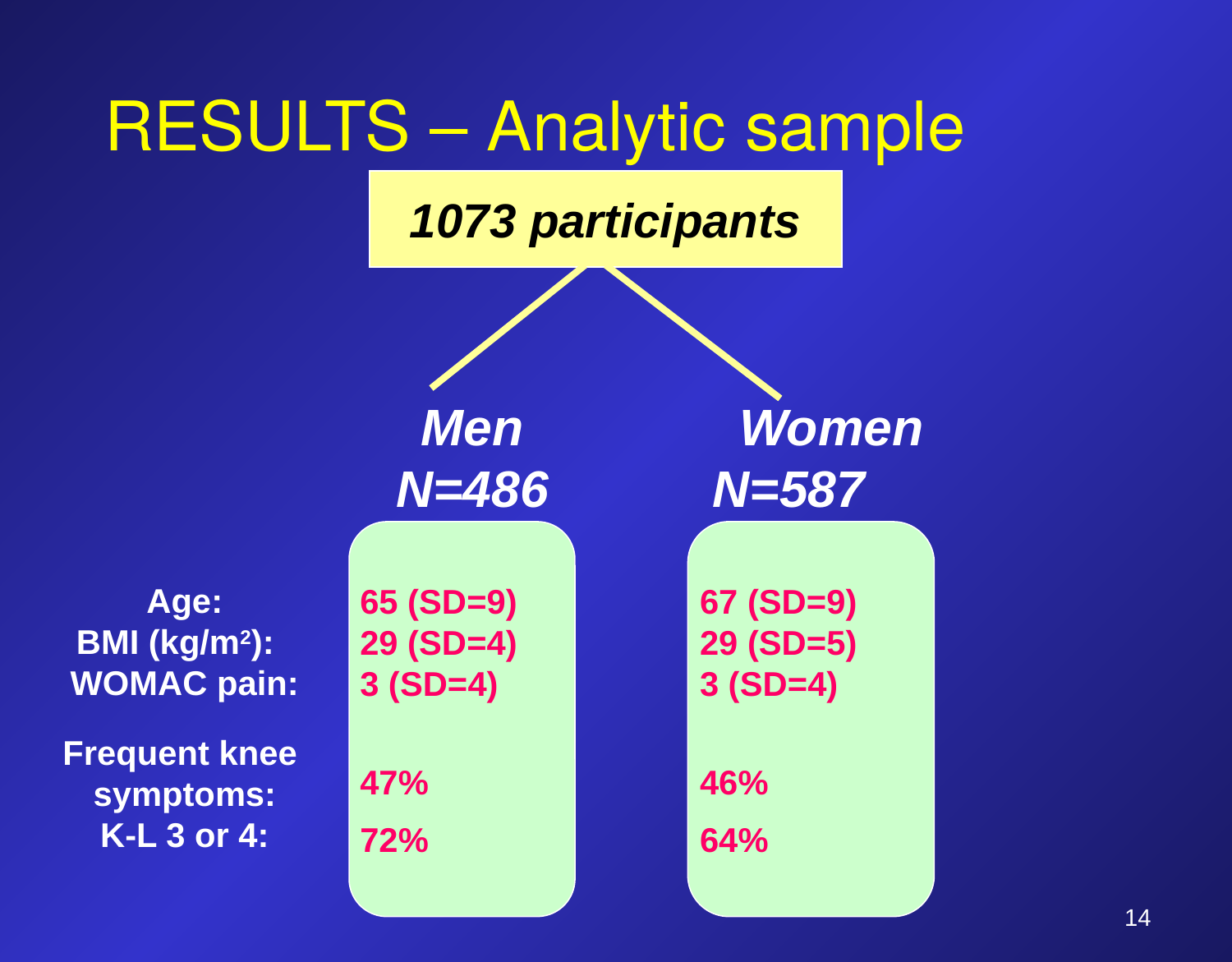

# RESULTS – Analytic sample
1073 participants

Men
N=486
Women
N=587

Age:
BMI (kg/m2):
WOMAC pain:

Frequent knee
symptoms:
K-L 3 or 4:
65 (SD=9)
29 (SD=4)
3 (SD=4)

47%

72%
67 (SD=9)
29 (SD=5)
3 (SD=4)

46%

64%
14